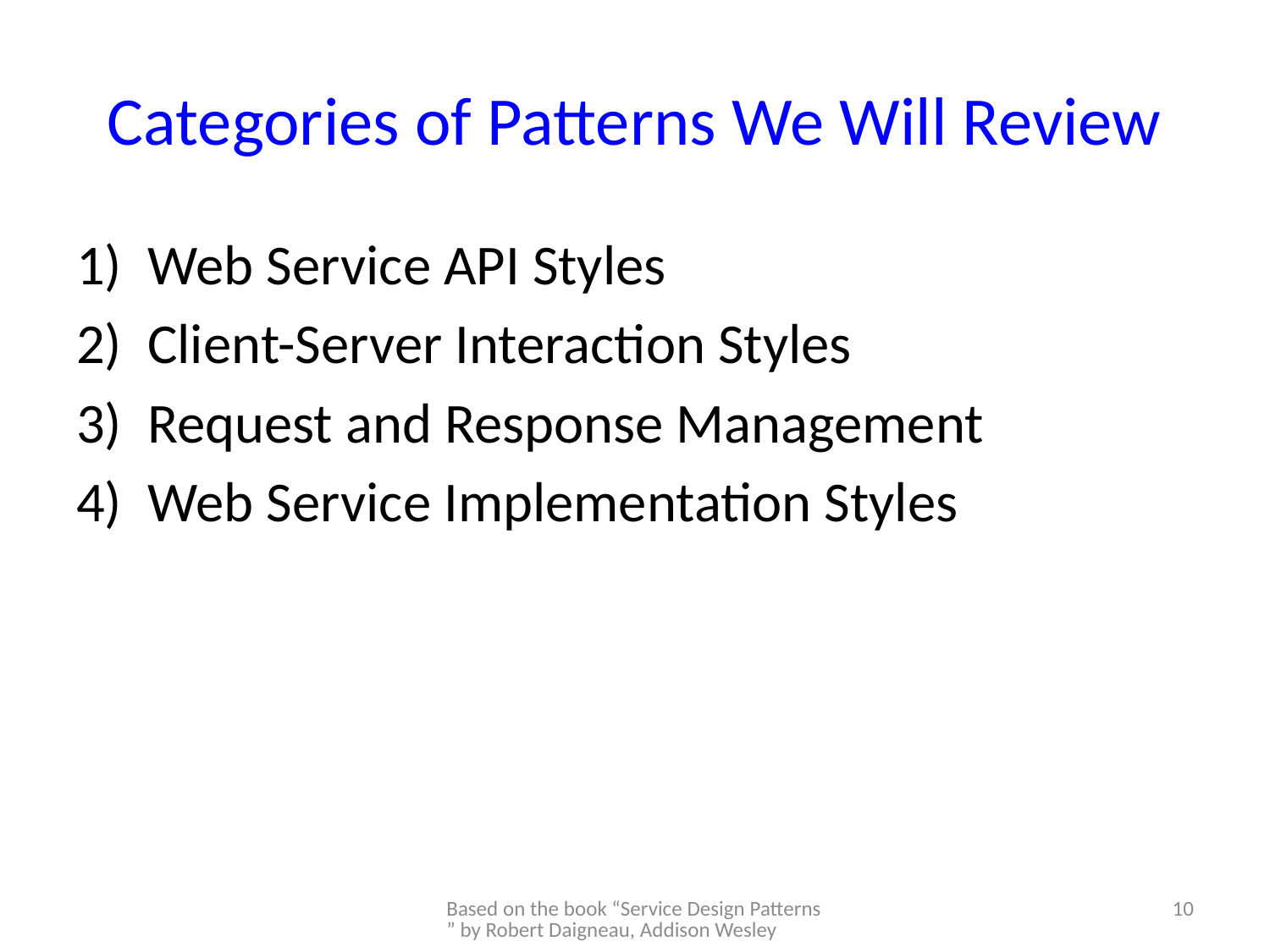

# Categories of Patterns We Will Review
Web Service API Styles
Client-Server Interaction Styles
Request and Response Management
Web Service Implementation Styles
Based on the book “Service Design Patterns” by Robert Daigneau, Addison Wesley
10